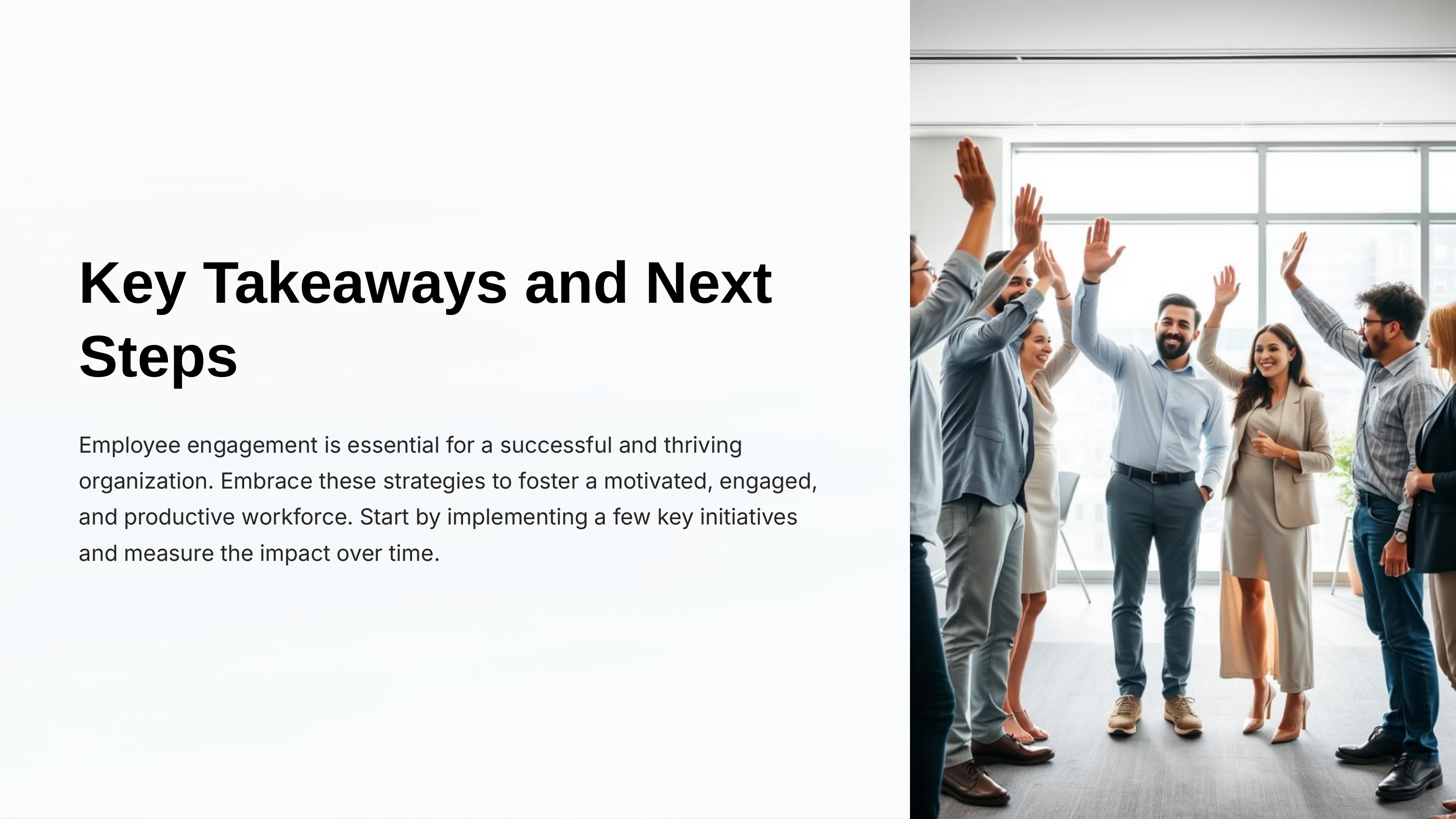

Key Takeaways and Next Steps
Employee engagement is essential for a successful and thriving organization. Embrace these strategies to foster a motivated, engaged, and productive workforce. Start by implementing a few key initiatives and measure the impact over time.
DLL,BDU